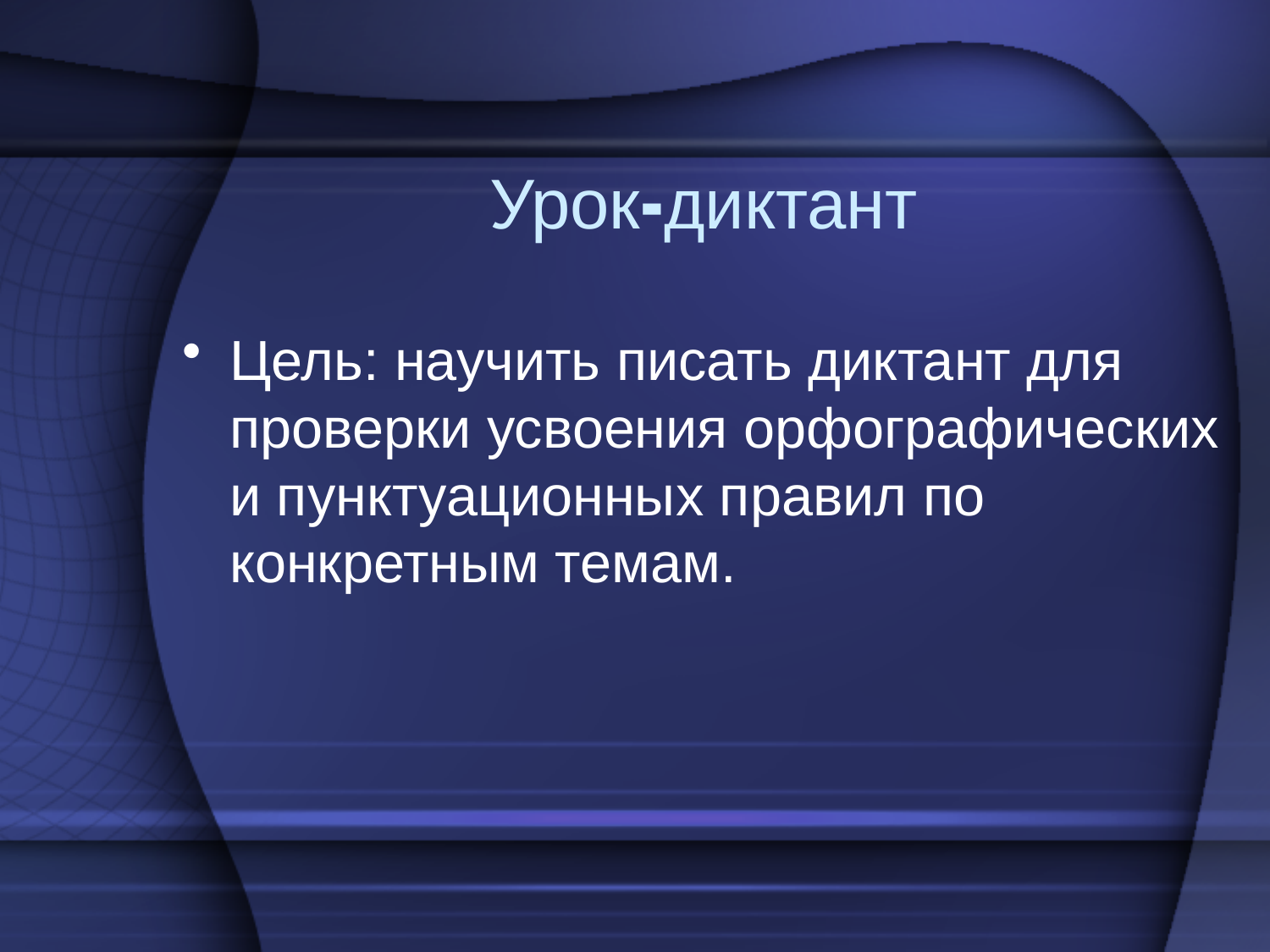

# Урок-диктант
Цель: научить писать диктант для проверки усвоения орфографических и пунктуационных правил по конкретным темам.